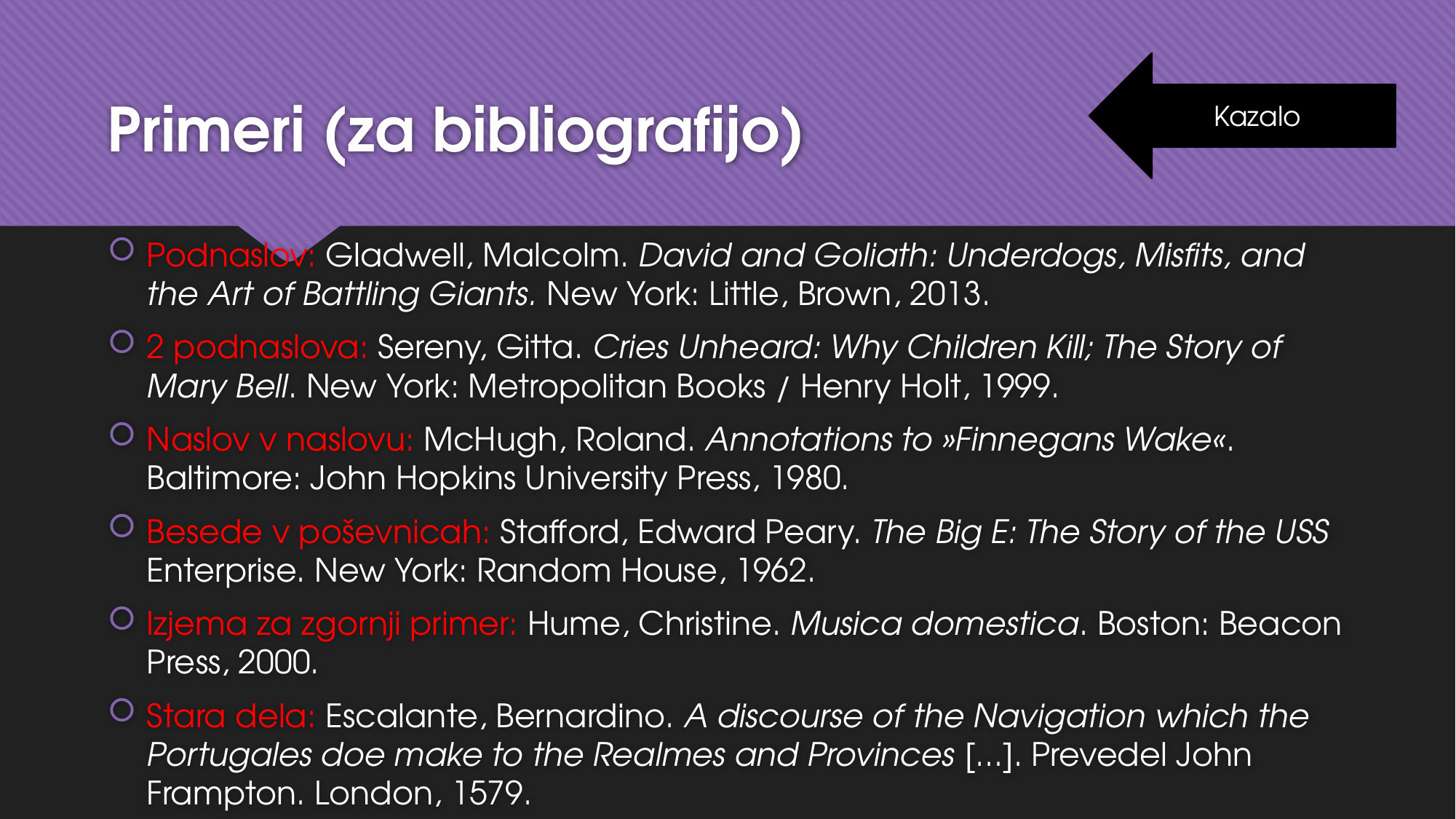

# Primeri (za bibliografijo)
Kazalo
Podnaslov: Gladwell, Malcolm. David and Goliath: Underdogs, Misfits, and the Art of Battling Giants. New York: Little, Brown, 2013.
2 podnaslova: Sereny, Gitta. Cries Unheard: Why Children Kill; The Story of Mary Bell. New York: Metropolitan Books / Henry Holt, 1999.
Naslov v naslovu: McHugh, Roland. Annotations to »Finnegans Wake«. Baltimore: John Hopkins University Press, 1980.
Besede v poševnicah: Stafford, Edward Peary. The Big E: The Story of the USS Enterprise. New York: Random House, 1962.
Izjema za zgornji primer: Hume, Christine. Musica domestica. Boston: Beacon Press, 2000.
Stara dela: Escalante, Bernardino. A discourse of the Navigation which the Portugales doe make to the Realmes and Provinces […]. Prevedel John Frampton. London, 1579.